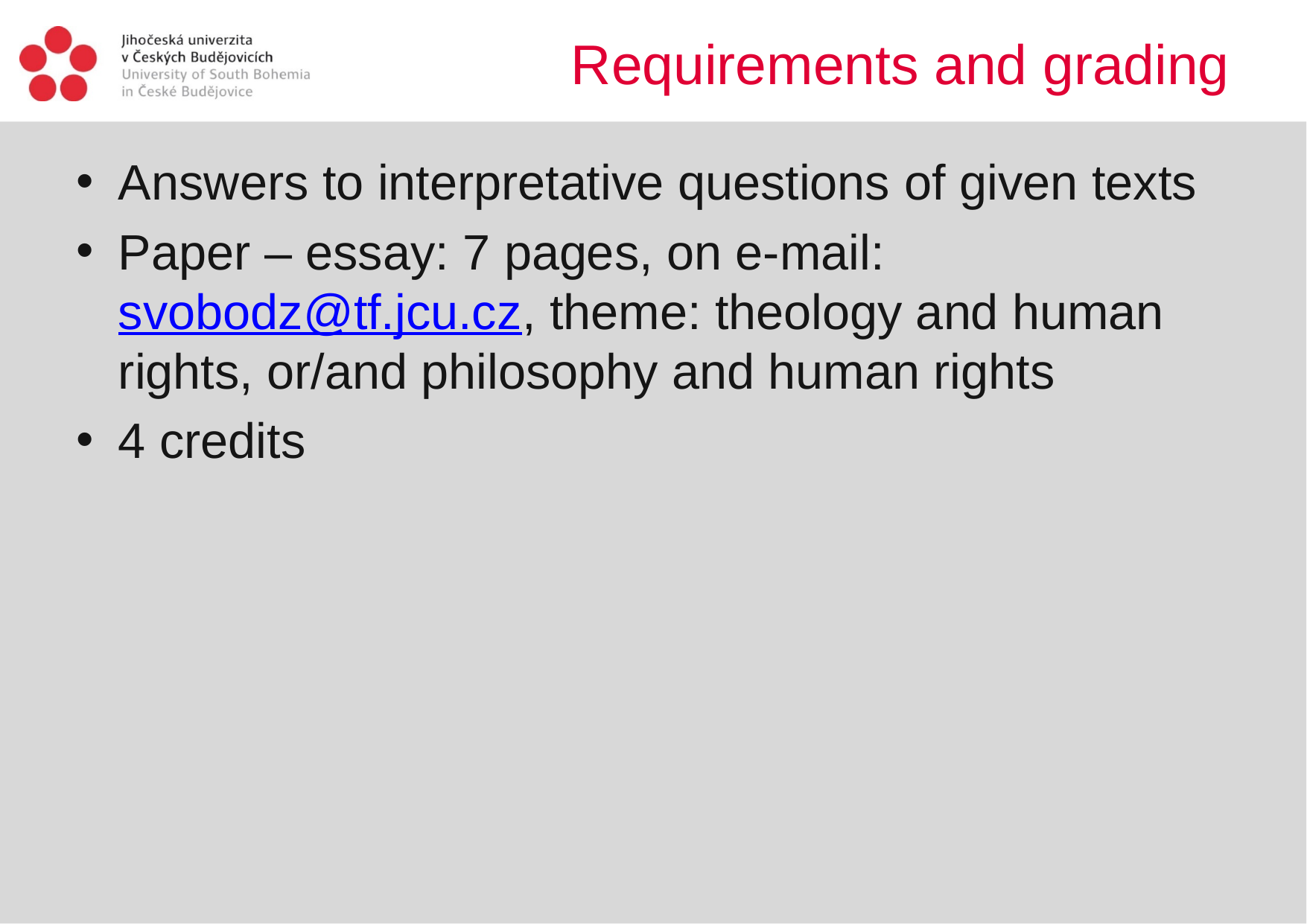

# Requirements and grading
Answers to interpretative questions of given texts
Paper – essay: 7 pages, on e-mail: svobodz@tf.jcu.cz, theme: theology and human rights, or/and philosophy and human rights
4 credits